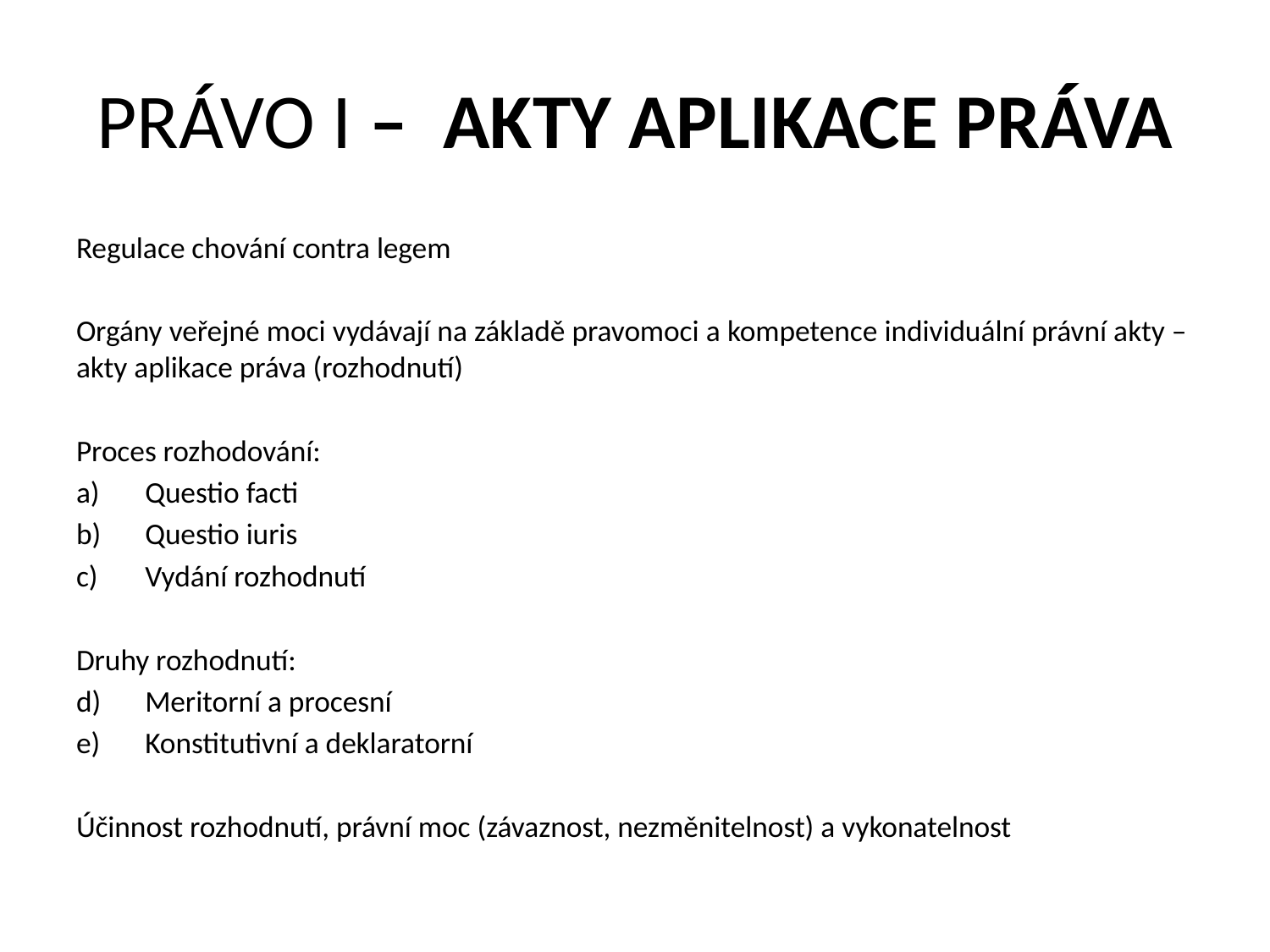

# PRÁVO I –  AKTY APLIKACE PRÁVA
Regulace chování contra legem

Orgány veřejné moci vydávají na základě pravomoci a kompetence individuální právní akty –  akty aplikace práva (rozhodnutí)

Proces rozhodování:
Questio facti
Questio iuris
Vydání rozhodnutí

Druhy rozhodnutí:
Meritorní a procesní
Konstitutivní a deklaratorní

Účinnost rozhodnutí, právní moc (závaznost, nezměnitelnost) a vykonatelnost